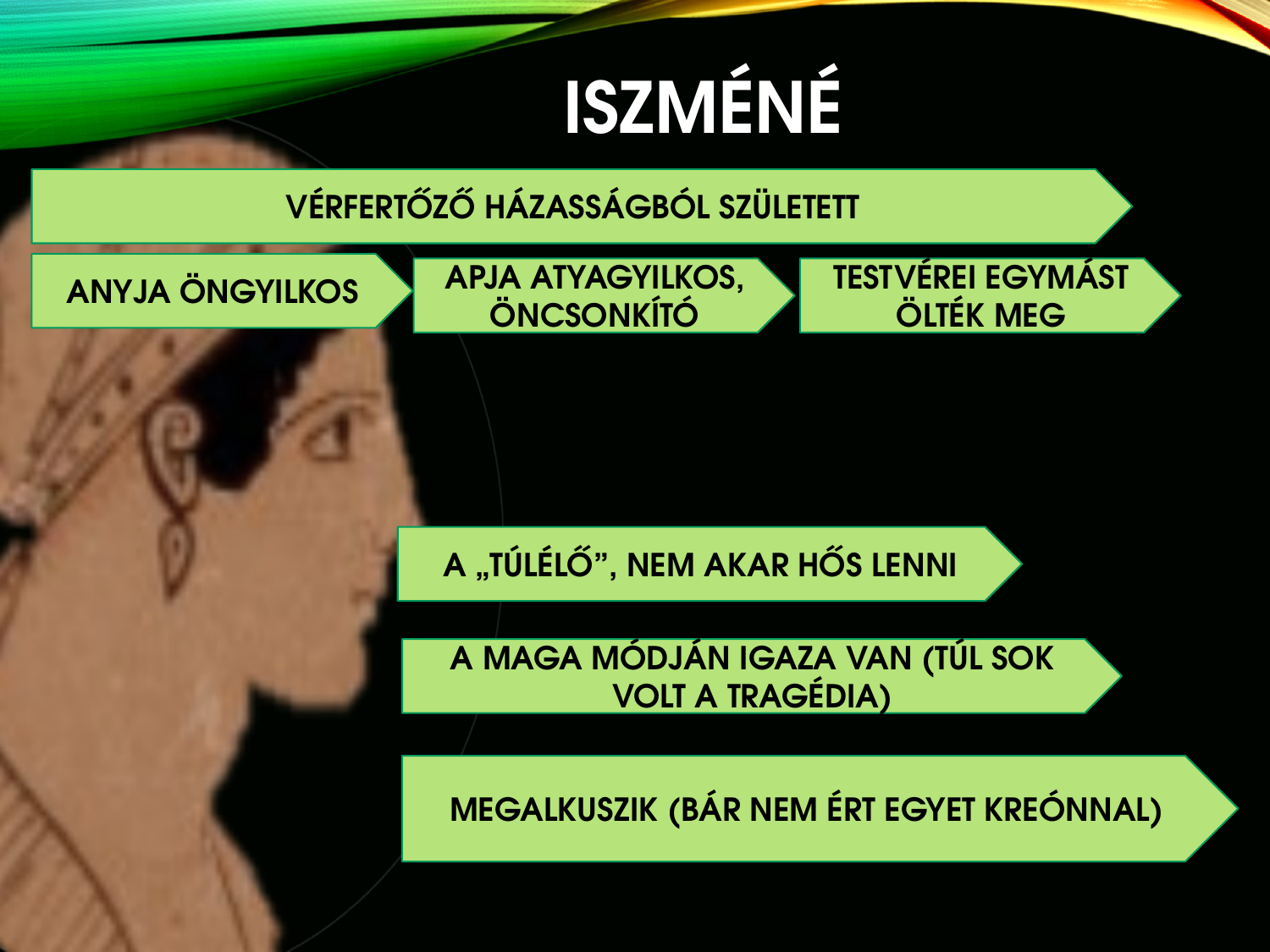

# ISZMÉNÉ
VÉRFERTŐZŐ HÁZASSÁGBÓL SZÜLETETT
ANYJA ÖNGYILKOS
APJA ATYAGYILKOS, ÖNCSONKÍTÓ
TESTVÉREI EGYMÁST ÖLTÉK MEG
A „TÚLÉLŐ”, NEM AKAR HŐS LENNI
A MAGA MÓDJÁN IGAZA VAN (TÚL SOK VOLT A TRAGÉDIA)
MEGALKUSZIK (BÁR NEM ÉRT EGYET KREÓNNAL)